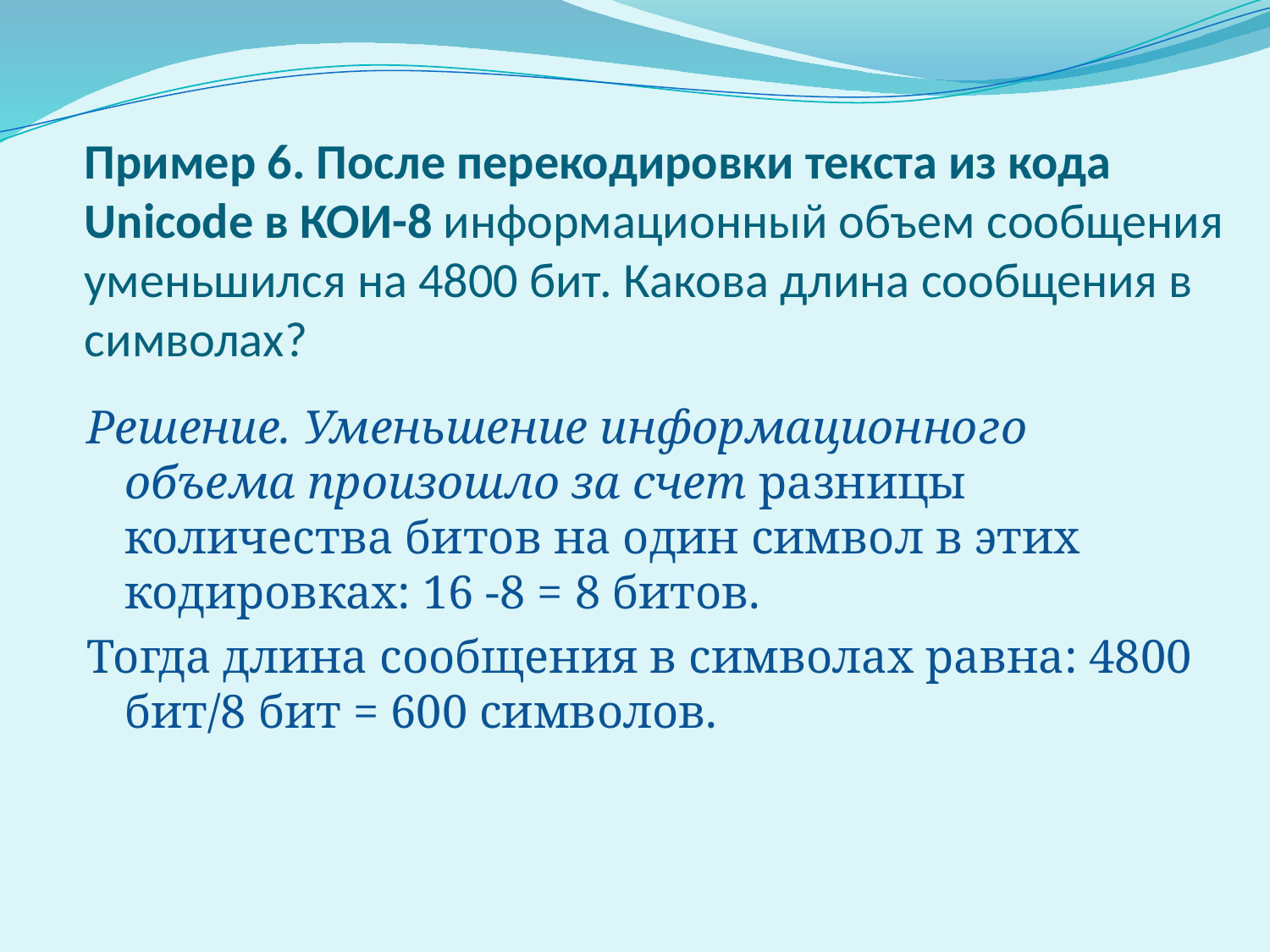

# Пример 6. После перекодировки текста из кода Unicode в КОИ-8 информационный объем сообщения уменьшился на 4800 бит. Какова длина сообщения в символах?
Решение. Уменьшение информационного объема произошло за счет разницы количества битов на один символ в этих кодировках: 16 -8 = 8 битов.
Тогда длина сообщения в символах равна: 4800 бит/8 бит = 600 символов.